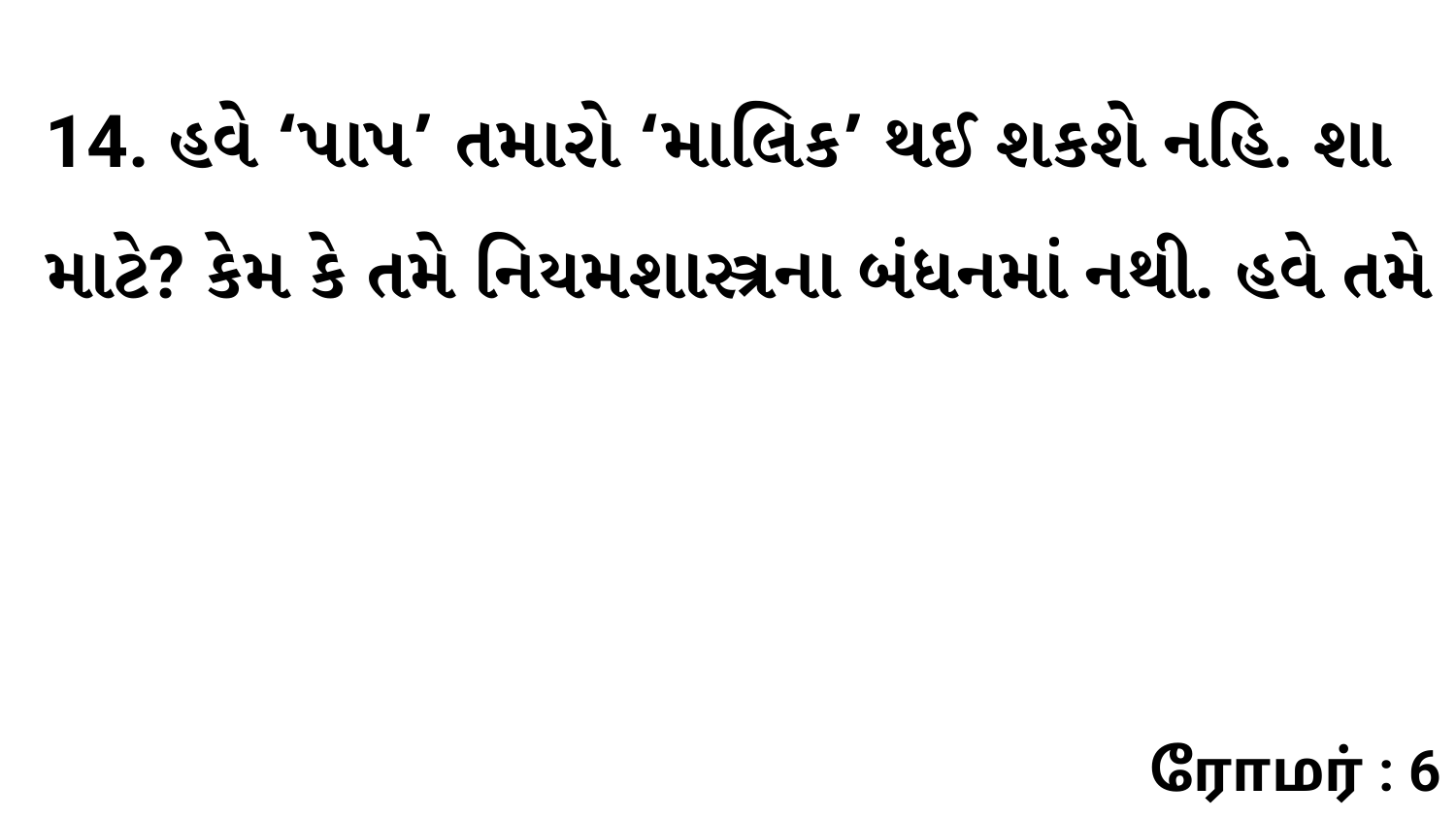

14. હવે ‘પાપ’ તમારો ‘માલિક’ થઈ શકશે નહિ. શા માટે? કેમ કે તમે નિયમશાસ્ત્રના બંધનમાં નથી. હવે તમે
ரோமர் : 6